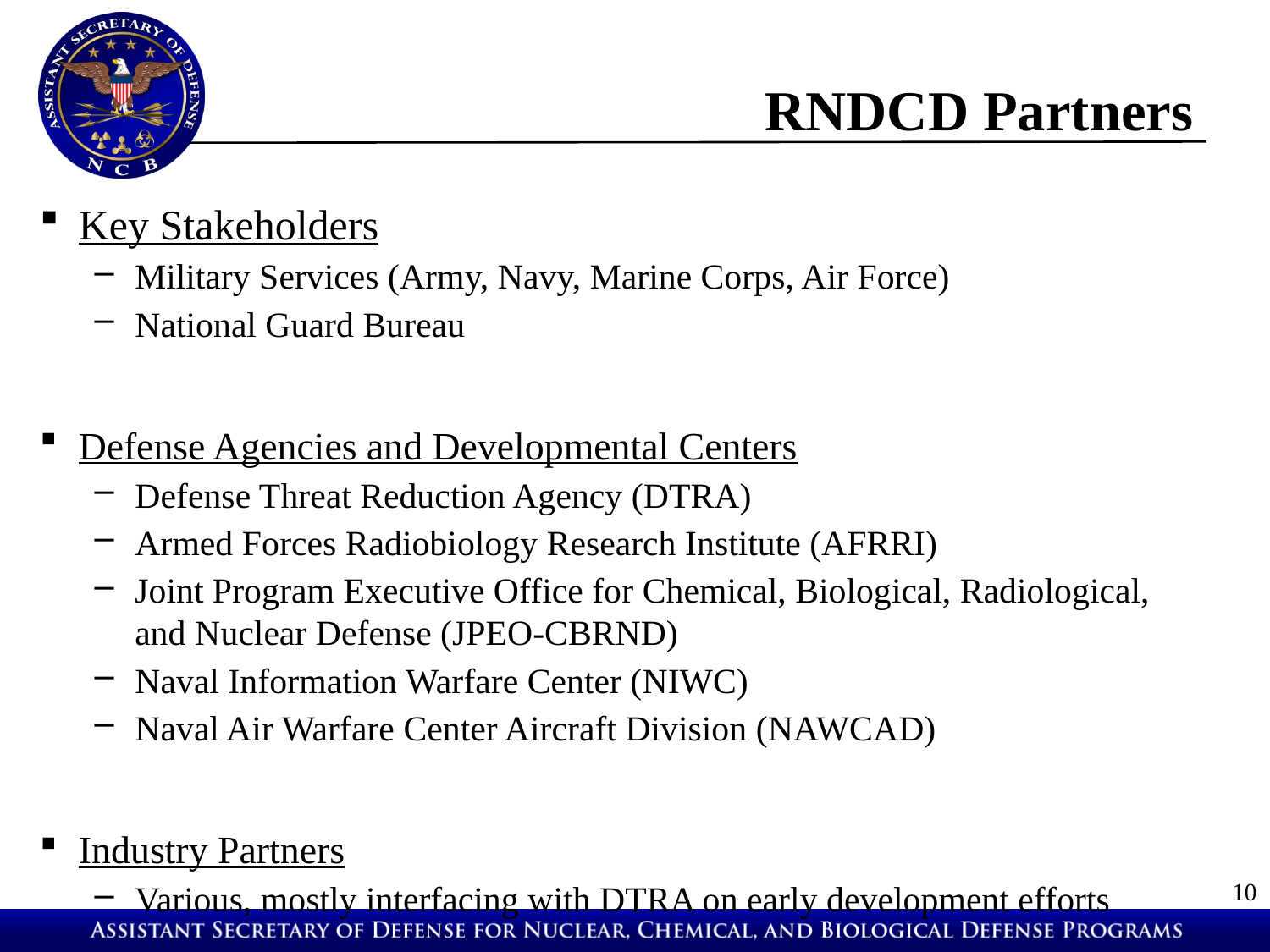

# RNDCD Partners
Key Stakeholders
Military Services (Army, Navy, Marine Corps, Air Force)
National Guard Bureau

Defense Agencies and Developmental Centers
Defense Threat Reduction Agency (DTRA)
Armed Forces Radiobiology Research Institute (AFRRI)
Joint Program Executive Office for Chemical, Biological, Radiological, and Nuclear Defense (JPEO-CBRND)
Naval Information Warfare Center (NIWC)
Naval Air Warfare Center Aircraft Division (NAWCAD)

Industry Partners
Various, mostly interfacing with DTRA on early development efforts

10